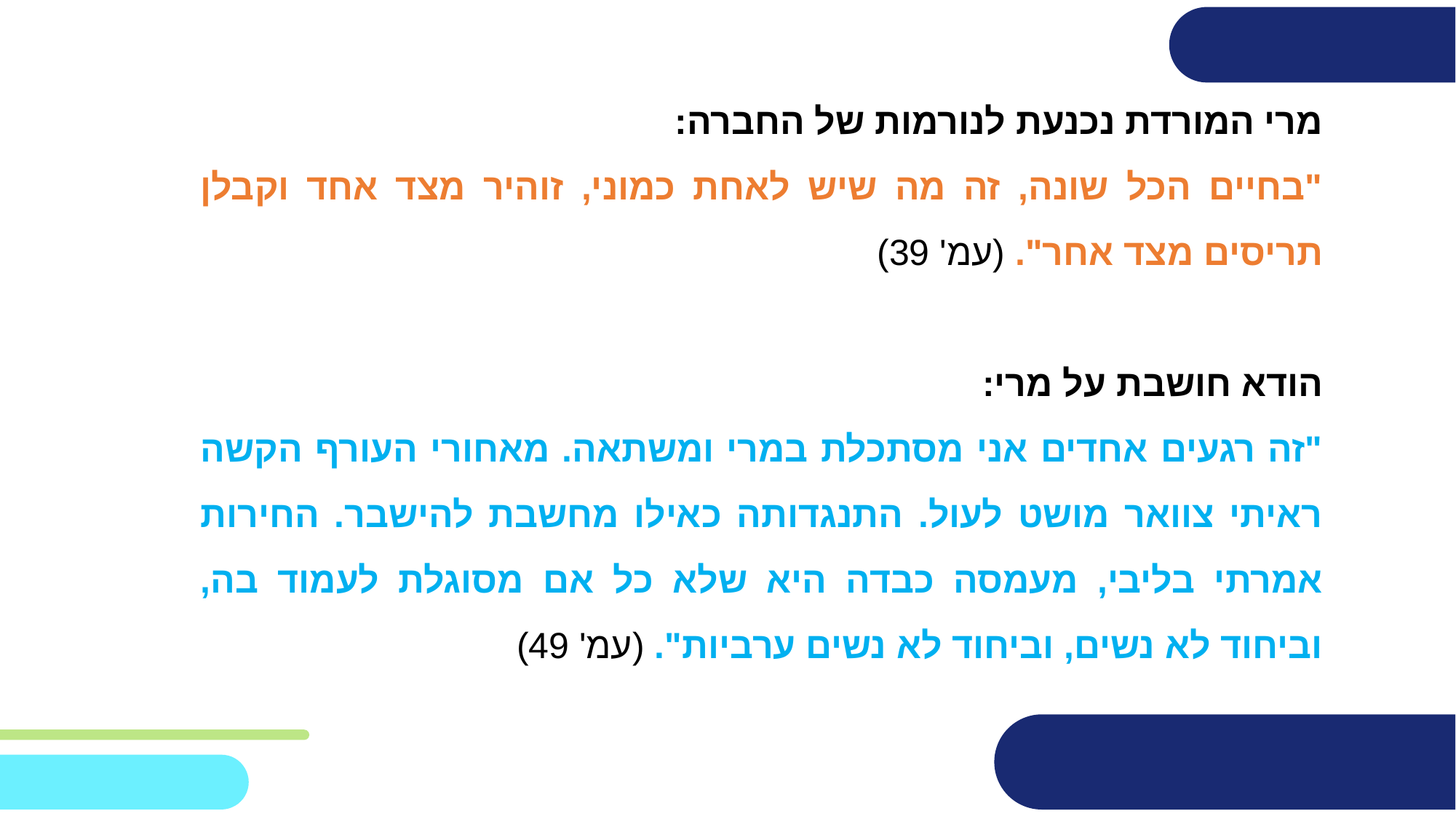

מרי המורדת נכנעת לנורמות של החברה:
"בחיים הכל שונה, זה מה שיש לאחת כמוני, זוהיר מצד אחד וקבלן תריסים מצד אחר". (עמ' 39)

הודא חושבת על מרי:
"זה רגעים אחדים אני מסתכלת במרי ומשתאה. מאחורי העורף הקשה ראיתי צוואר מושט לעול. התנגדותה כאילו מחשבת להישבר. החירות אמרתי בליבי, מעמסה כבדה היא שלא כל אם מסוגלת לעמוד בה, וביחוד לא נשים, וביחוד לא נשים ערביות". (עמ' 49)